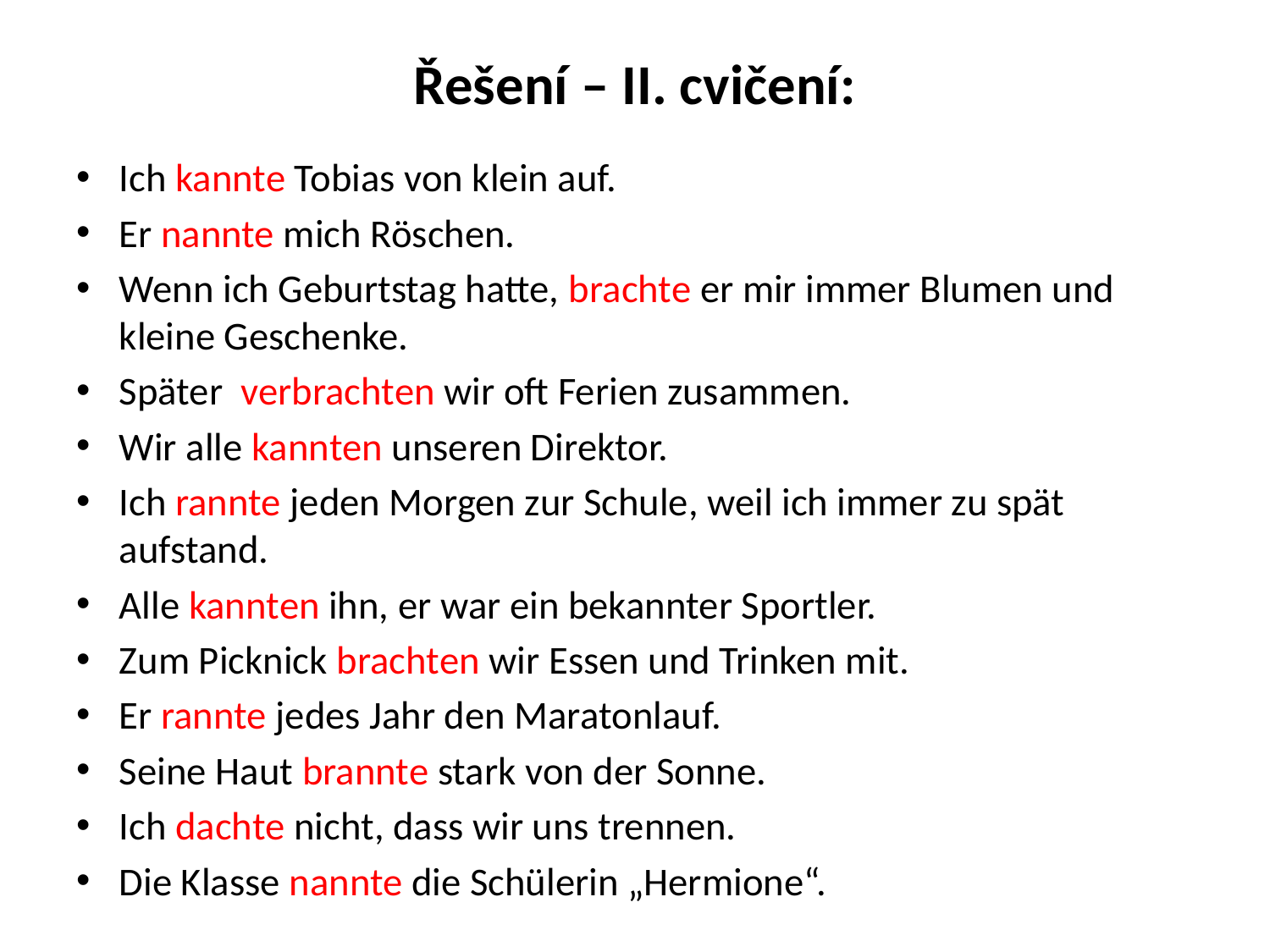

# Řešení – II. cvičení:
Ich kannte Tobias von klein auf.
Er nannte mich Röschen.
Wenn ich Geburtstag hatte, brachte er mir immer Blumen und kleine Geschenke.
Später  verbrachten wir oft Ferien zusammen.
Wir alle kannten unseren Direktor.
Ich rannte jeden Morgen zur Schule, weil ich immer zu spät aufstand.
Alle kannten ihn, er war ein bekannter Sportler.
Zum Picknick brachten wir Essen und Trinken mit.
Er rannte jedes Jahr den Maratonlauf.
Seine Haut brannte stark von der Sonne.
Ich dachte nicht, dass wir uns trennen.
Die Klasse nannte die Schülerin „Hermione“.